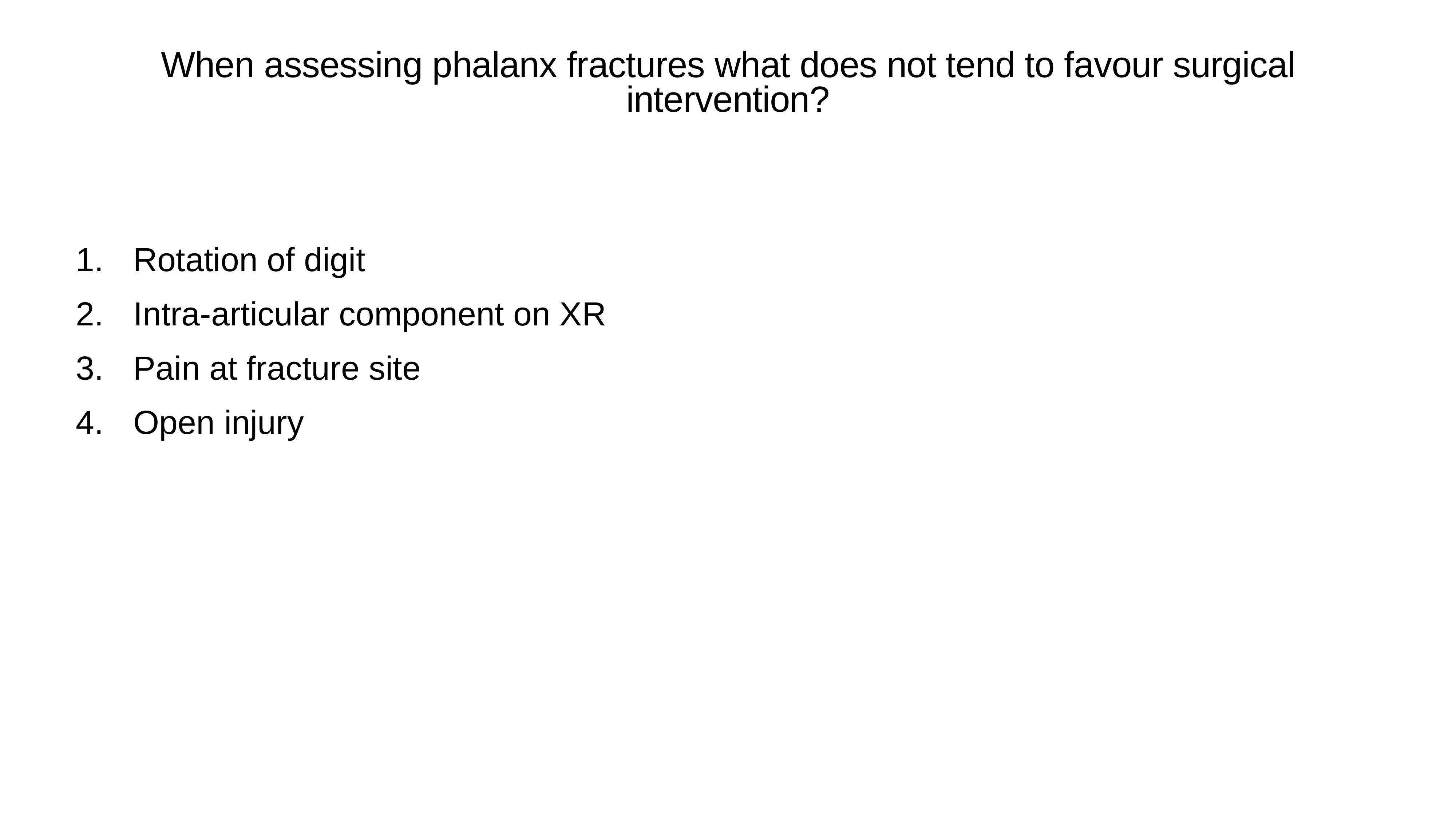

# When assessing phalanx fractures what does not tend to favour surgical intervention?
Rotation of digit
Intra-articular component on XR
Pain at fracture site
Open injury